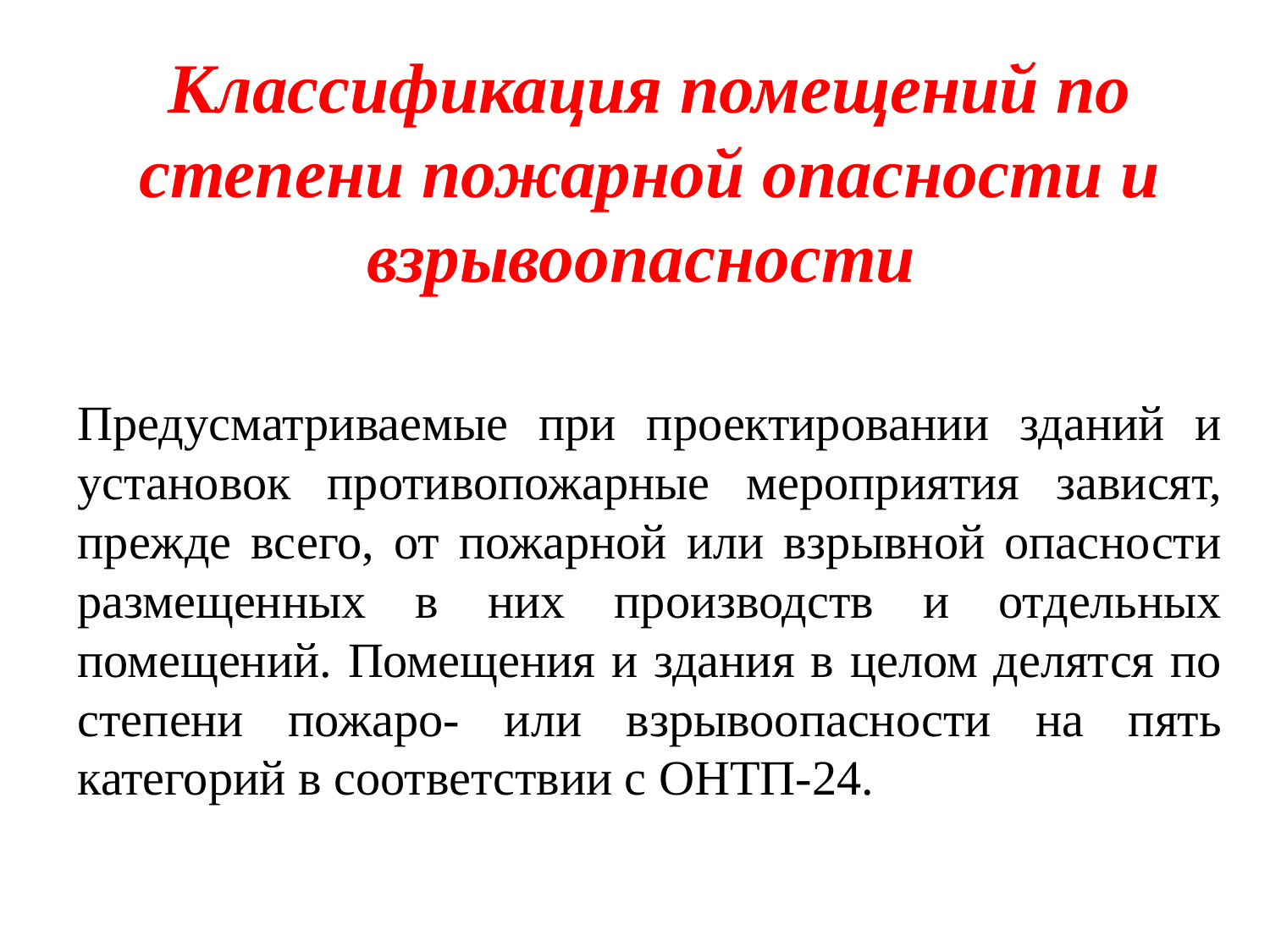

Классификация помещений по степени пожарной опасности и взрывоопасности

Предусматриваемые при проектировании зданий и установок противопожарные мероприятия зависят, прежде всего, от пожарной или взрывной опасности размещенных в них производств и отдельных помещений. Помещения и здания в целом делятся по степени пожаро- или взрывоопасности на пять категорий в соответствии с ОНТП-24.